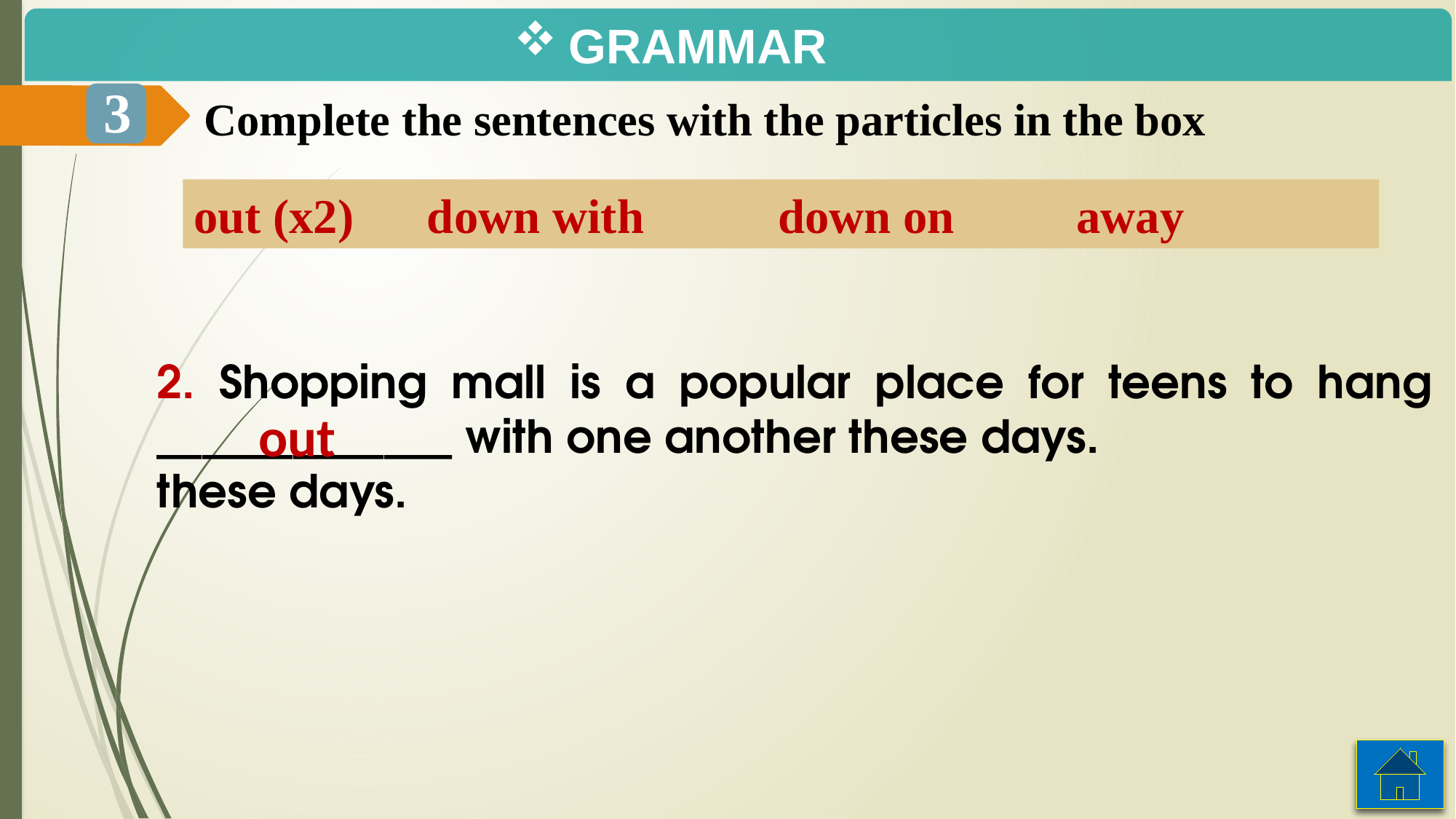

GRAMMAR
3

Complete the sentences with the particles in the box
out (x2)      down with           down on          away
2. Shopping mall is a popular place for teens to hang _____________ with one another these days.
these days.
out